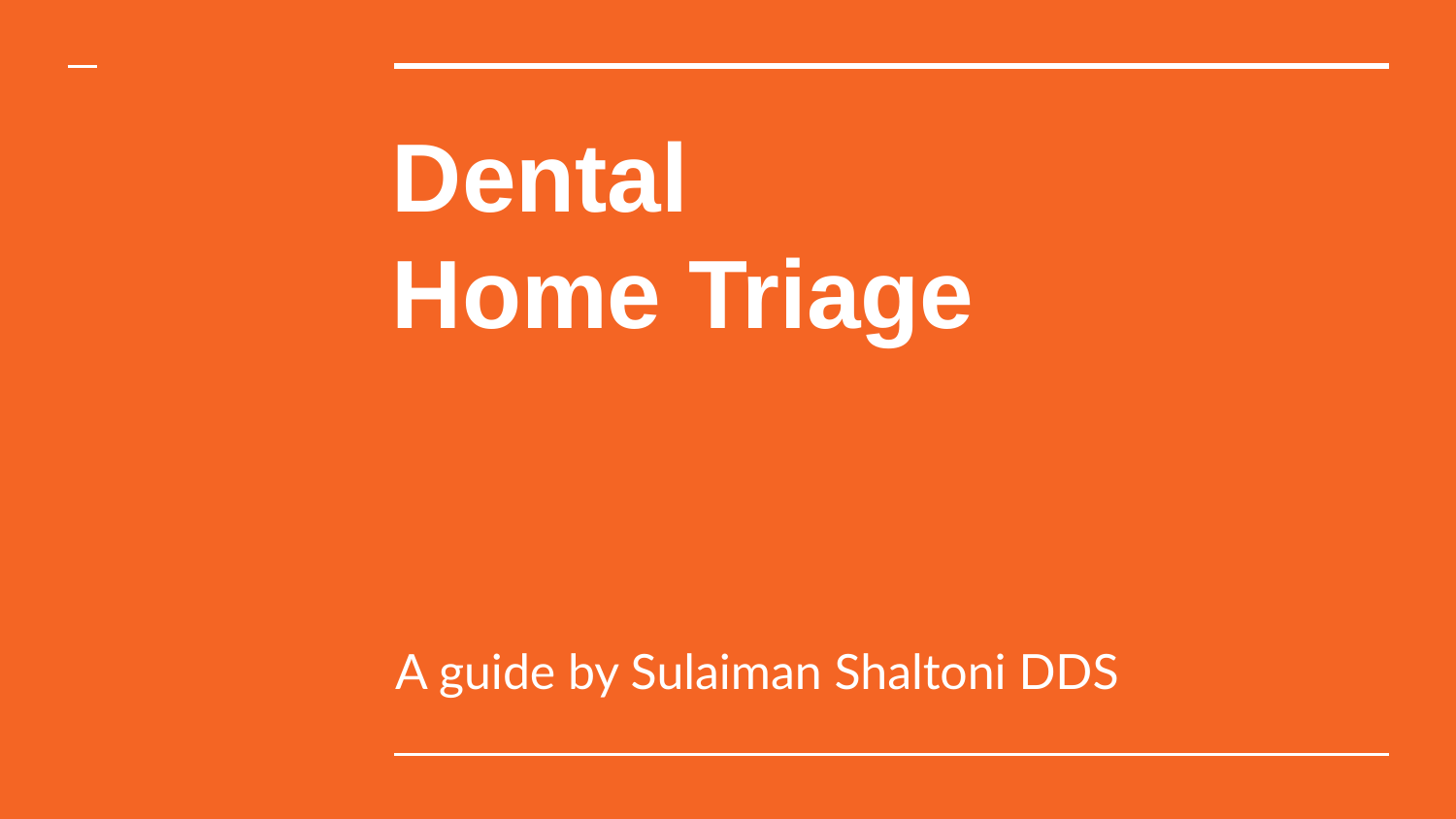

# Dental
Home Triage
A guide by Sulaiman Shaltoni DDS